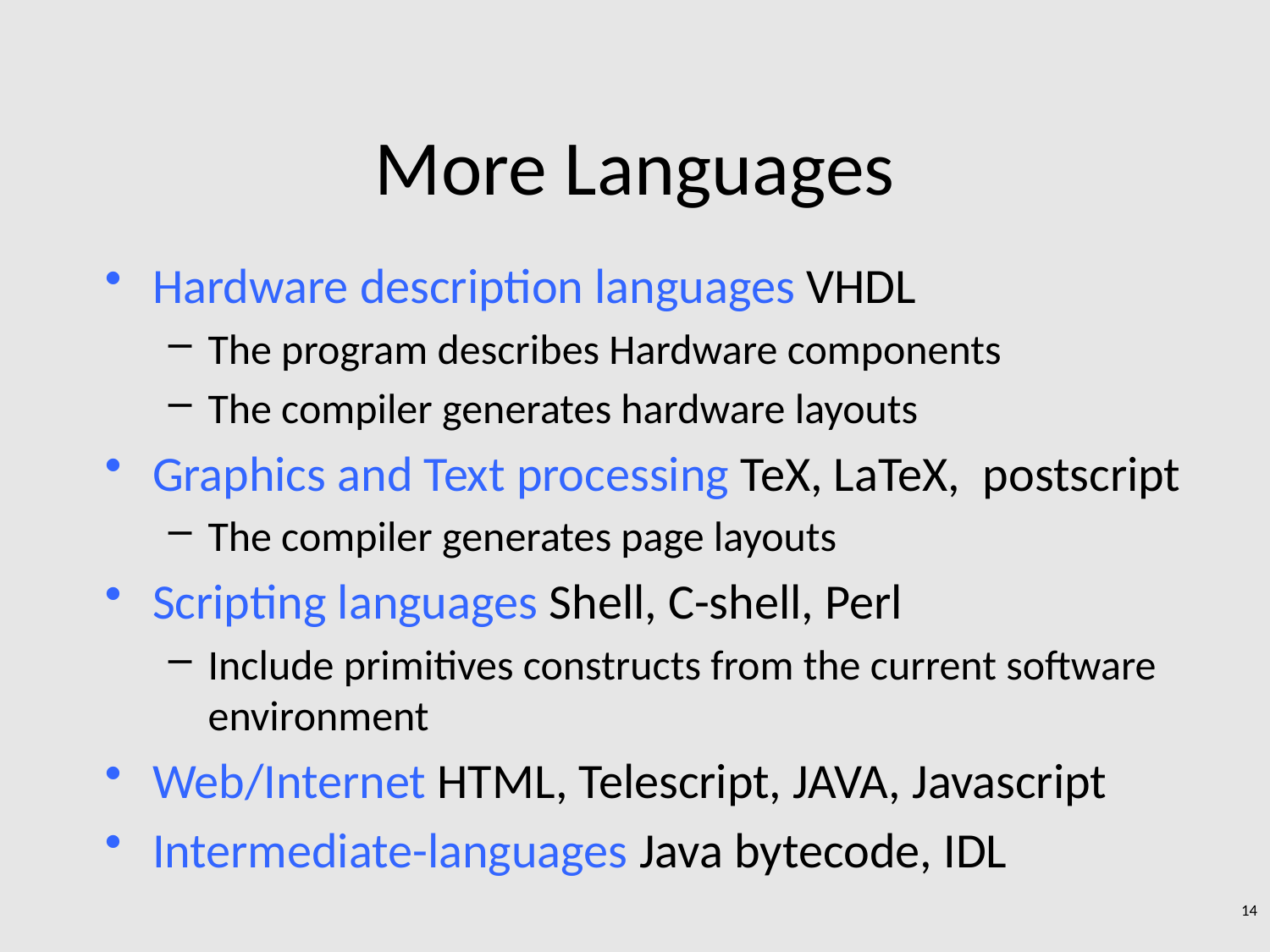

# More Languages
Hardware description languages VHDL
The program describes Hardware components
The compiler generates hardware layouts
Graphics and Text processing TeX, LaTeX,  postscript
The compiler generates page layouts
Scripting languages Shell, C-shell, Perl
Include primitives constructs from the current software environment
Web/Internet HTML, Telescript, JAVA, Javascript
Intermediate-languages Java bytecode, IDL
14